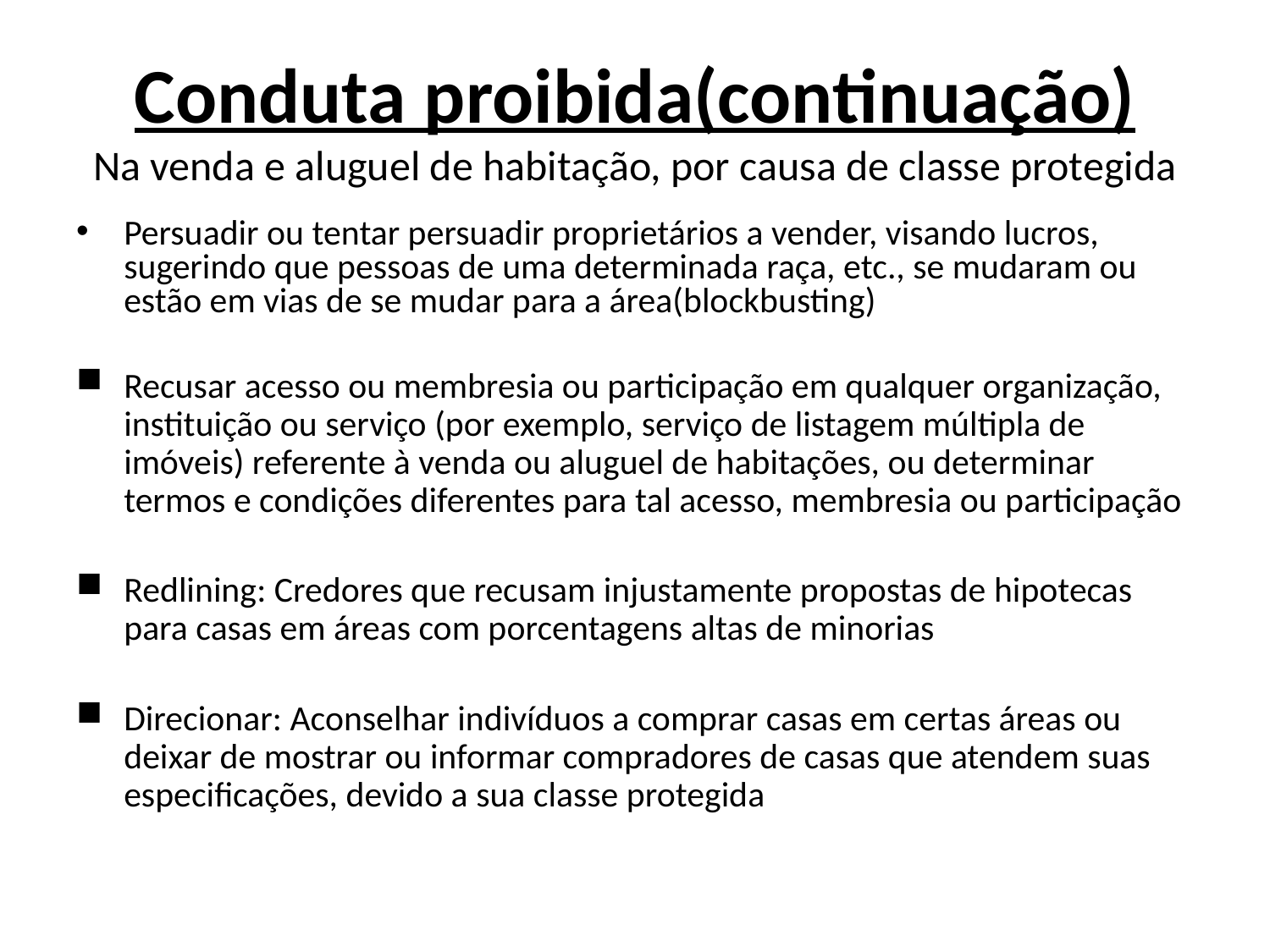

# Conduta proibida(continuação) Na venda e aluguel de habitação, por causa de classe protegida
Persuadir ou tentar persuadir proprietários a vender, visando lucros, sugerindo que pessoas de uma determinada raça, etc., se mudaram ou estão em vias de se mudar para a área(blockbusting)

Recusar acesso ou membresia ou participação em qualquer organização, instituição ou serviço (por exemplo, serviço de listagem múltipla de imóveis) referente à venda ou aluguel de habitações, ou determinar termos e condições diferentes para tal acesso, membresia ou participação

Redlining: Credores que recusam injustamente propostas de hipotecas para casas em áreas com porcentagens altas de minorias

Direcionar: Aconselhar indivíduos a comprar casas em certas áreas ou deixar de mostrar ou informar compradores de casas que atendem suas especificações, devido a sua classe protegida